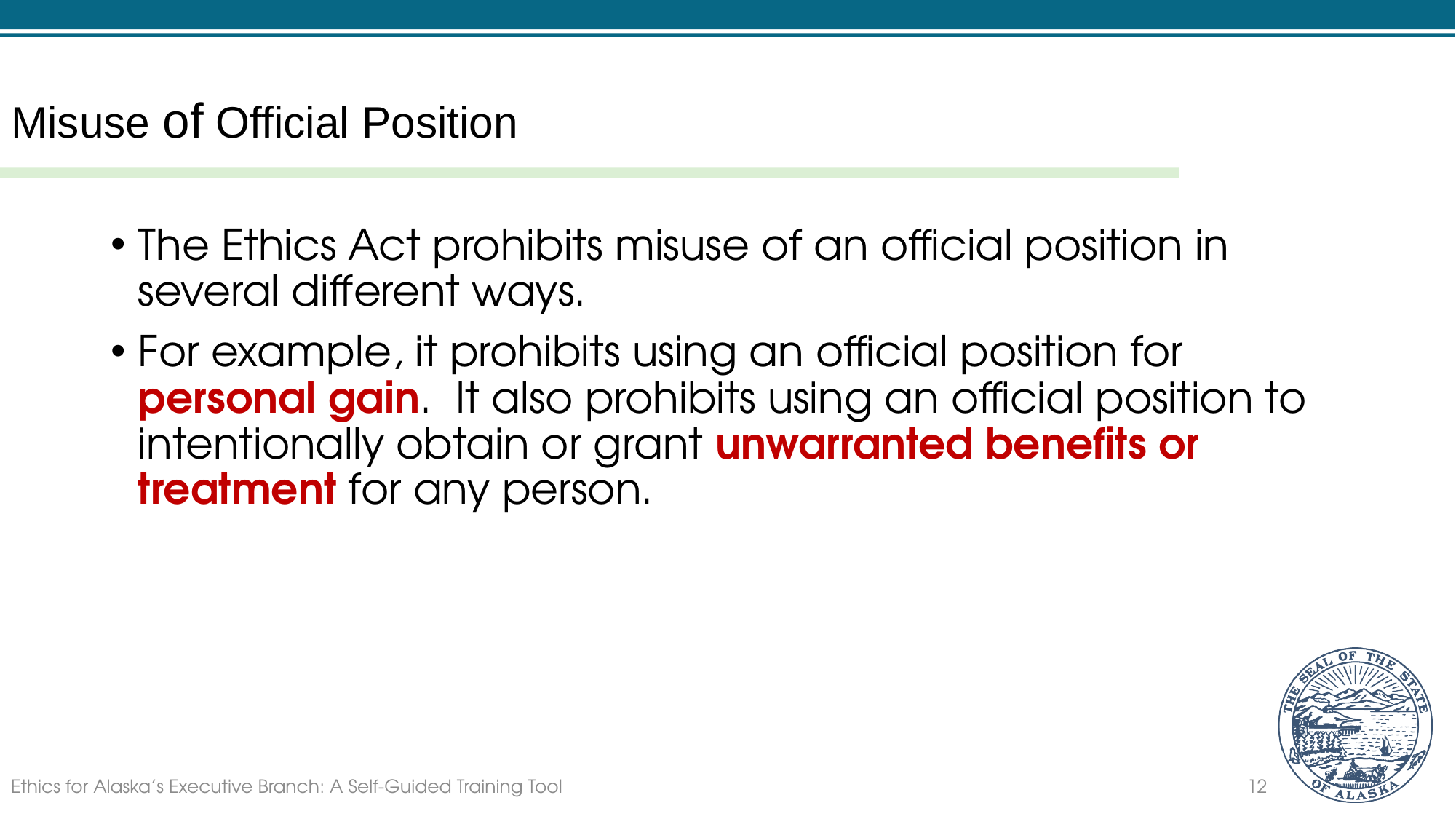

# Misuse of Official Position
The Ethics Act prohibits misuse of an official position in several different ways.
For example, it prohibits using an official position for personal gain.  It also prohibits using an official position to intentionally obtain or grant unwarranted benefits or treatment for any person.

Ethics for Alaska’s Executive Branch: A Self-Guided Training Tool
12